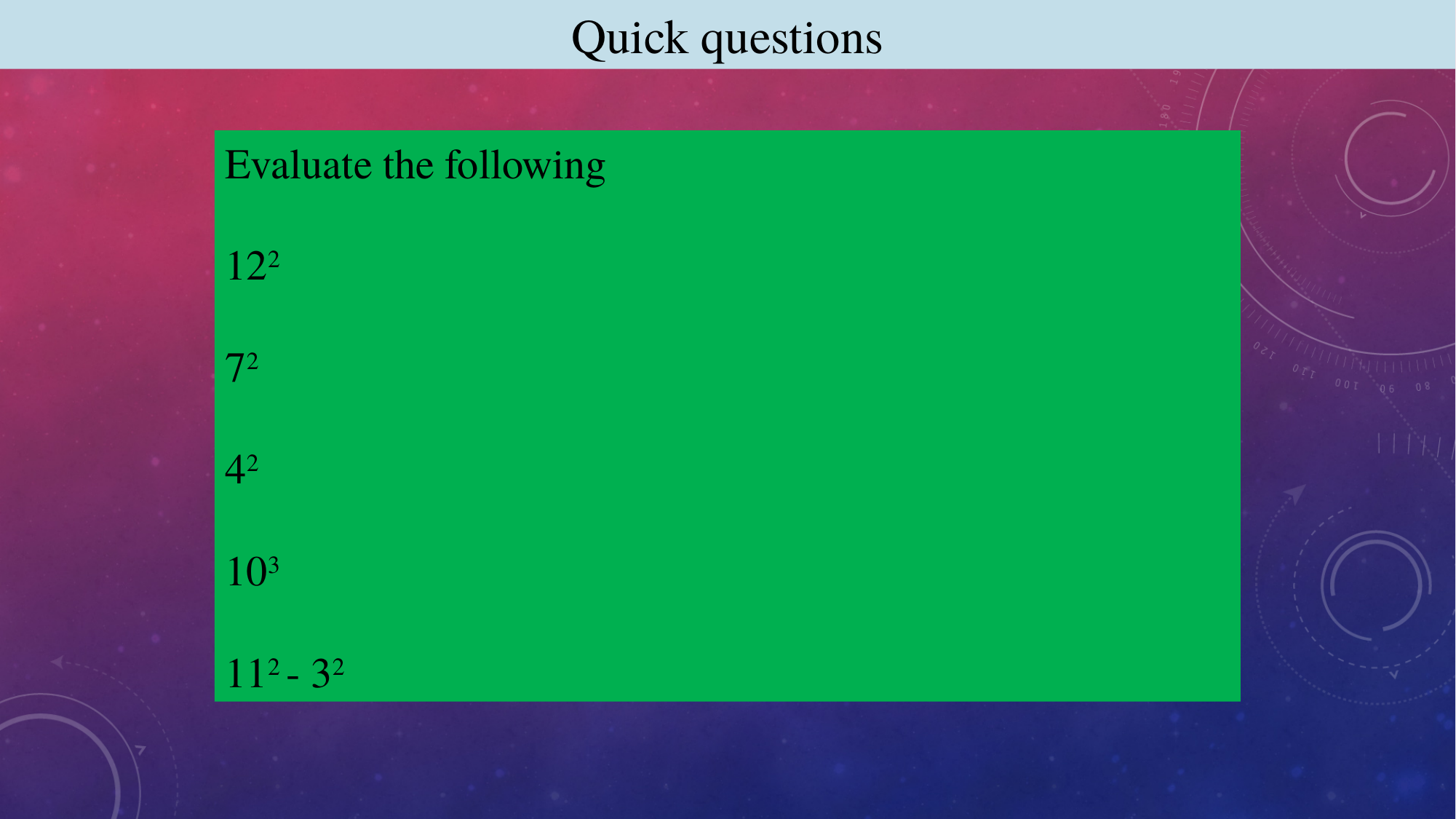

Quick questions
Evaluate the following

122

72

42

103

112 - 32